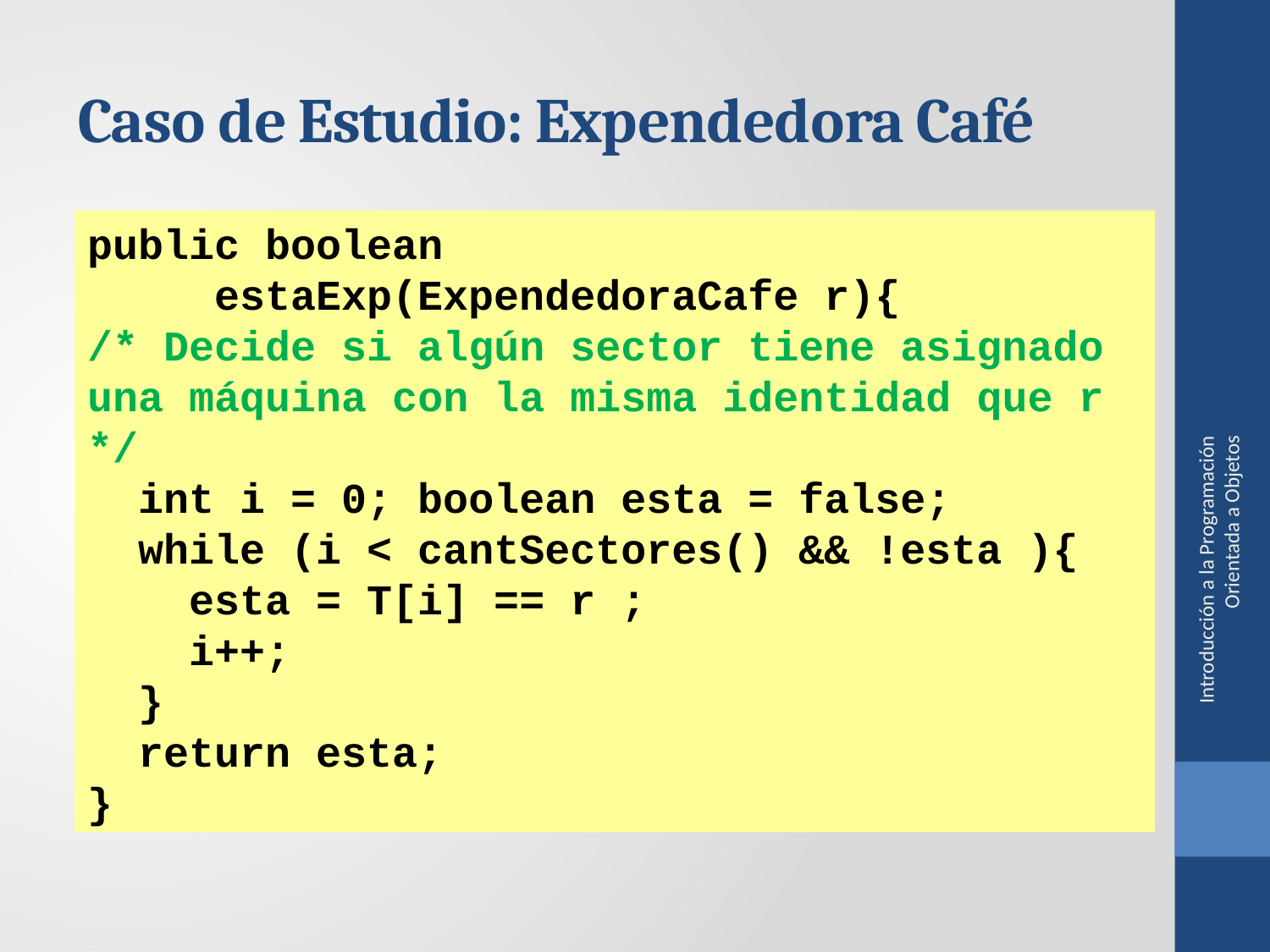

# Caso de Estudio: Expendedora Café
public boolean
     estaExp(ExpendedoraCafe r){
/* Decide si algún sector tiene asignado una máquina con la misma identidad que r */
  int i = 0; boolean esta = false;
  while (i < cantSectores() && !esta ){
    esta = T[i] == r ;
    i++;
  }
  return esta;
}
Introducción a la Programación Orientada a Objetos